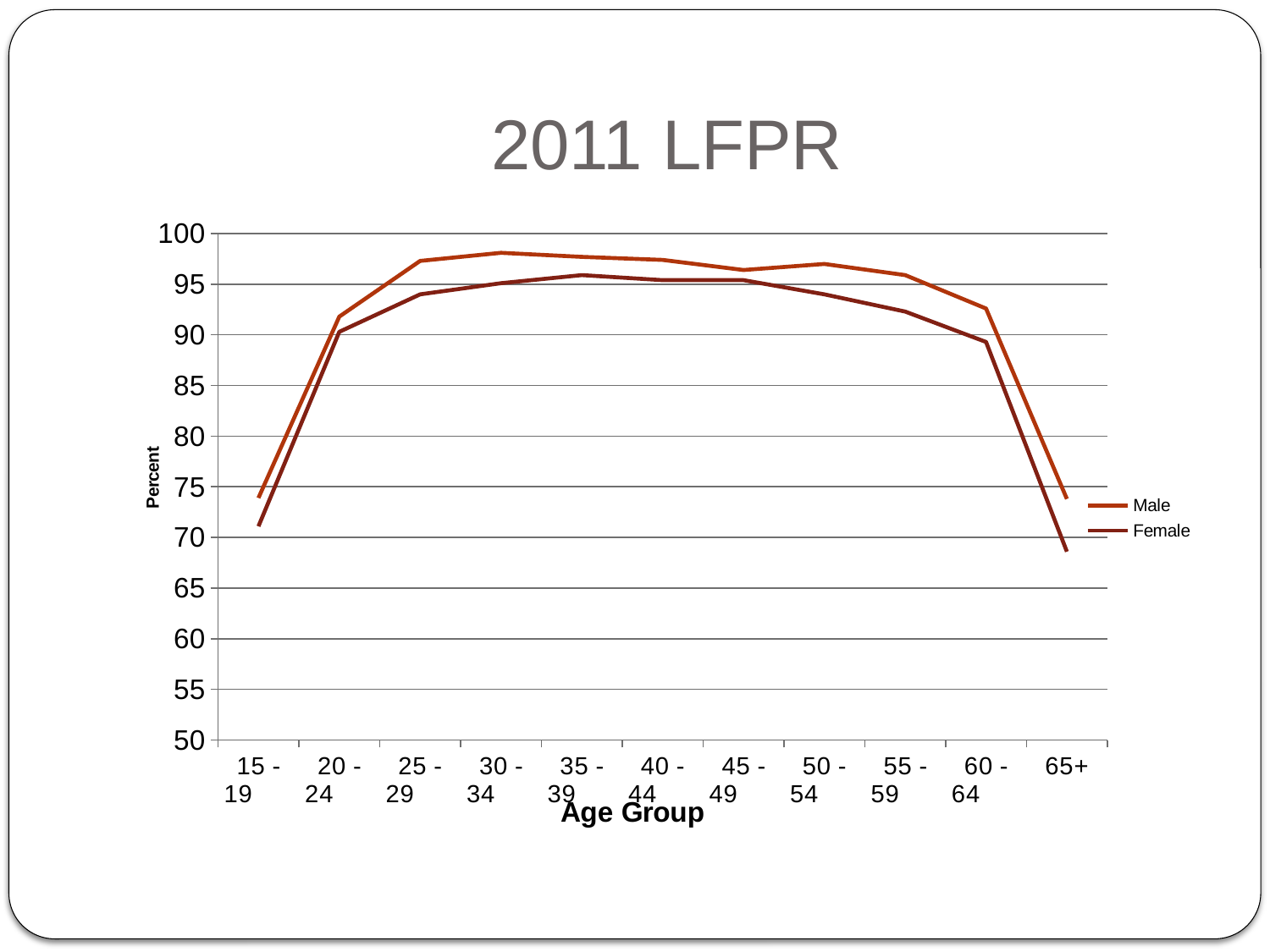

# 2011 LFPR

### Chart

| Category | Male | Female |
|---|---|---|
| 15 - 19       | 73.9 | 71.1 |
| 20 - 24       | 91.8 | 90.3 |
| 25 - 29       | 97.3 | 94.0 |
| 30 - 34       | 98.1 | 95.1 |
| 35 - 39       | 97.7 | 95.9 |
| 40 - 44       | 97.4 | 95.4 |
| 45 - 49       | 96.4 | 95.4 |
| 50 - 54       | 97.0 | 94.0 |
| 55 - 59       | 95.9 | 92.3 |
| 60 - 64       | 92.6 | 89.3 |
| 65+ | 73.8 | 68.6 |